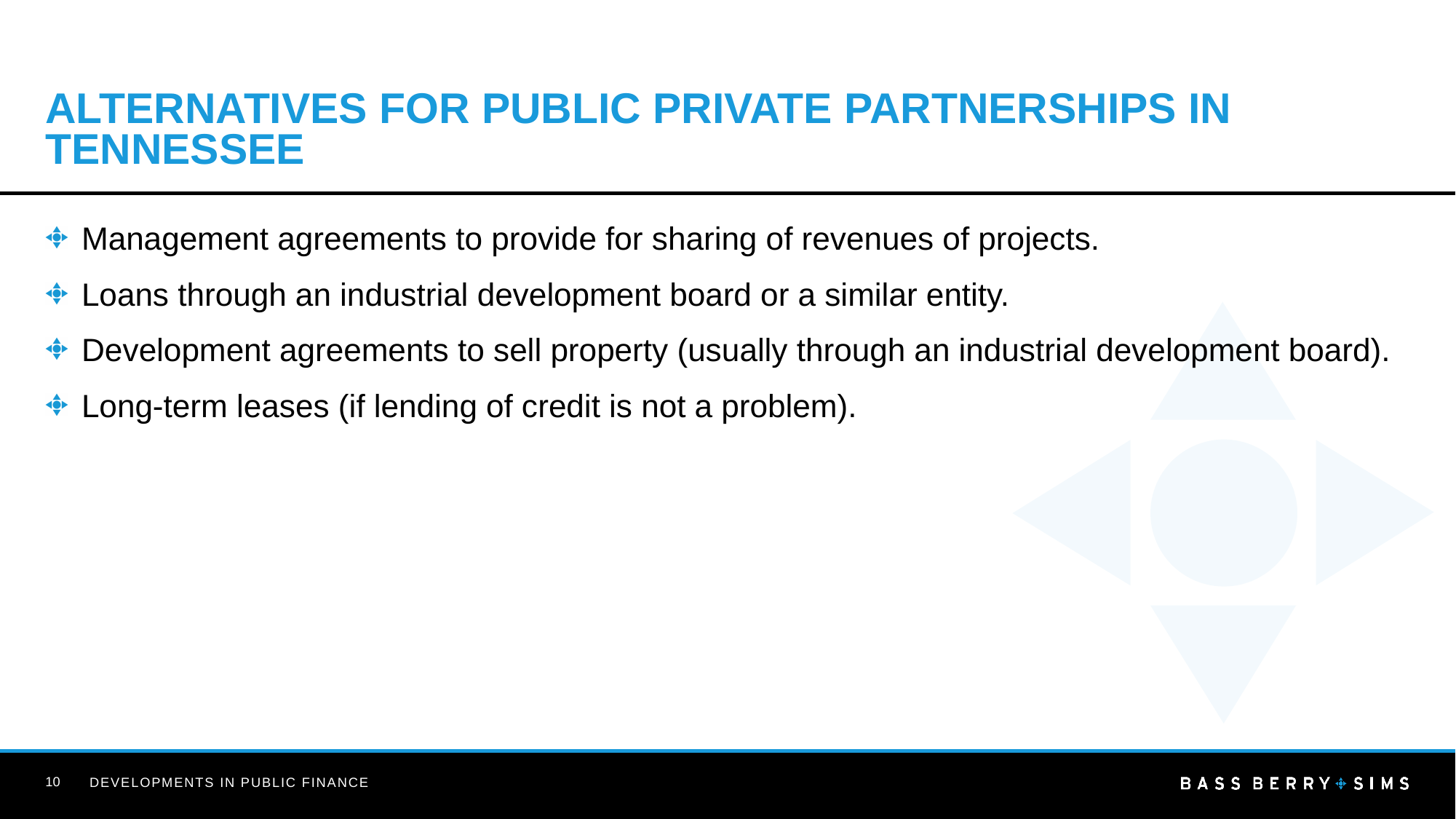

# Alternatives for Public private partnerships in TENNESSEE
Management agreements to provide for sharing of revenues of projects.
Loans through an industrial development board or a similar entity.
Development agreements to sell property (usually through an industrial development board).
Long-term leases (if lending of credit is not a problem).

10
Developments in Public Finance